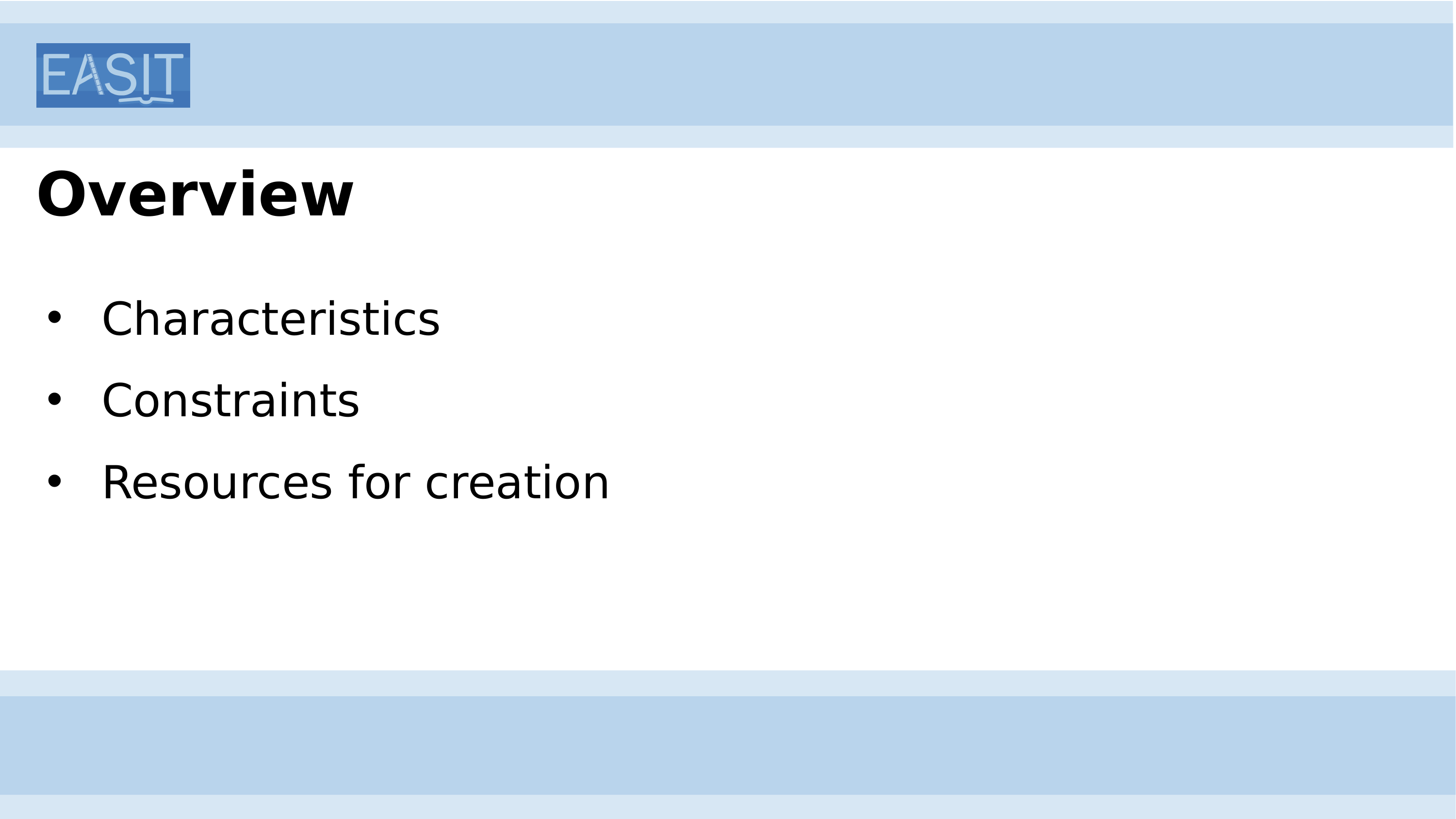

# Overview
Characteristics
Constraints
Resources for creation